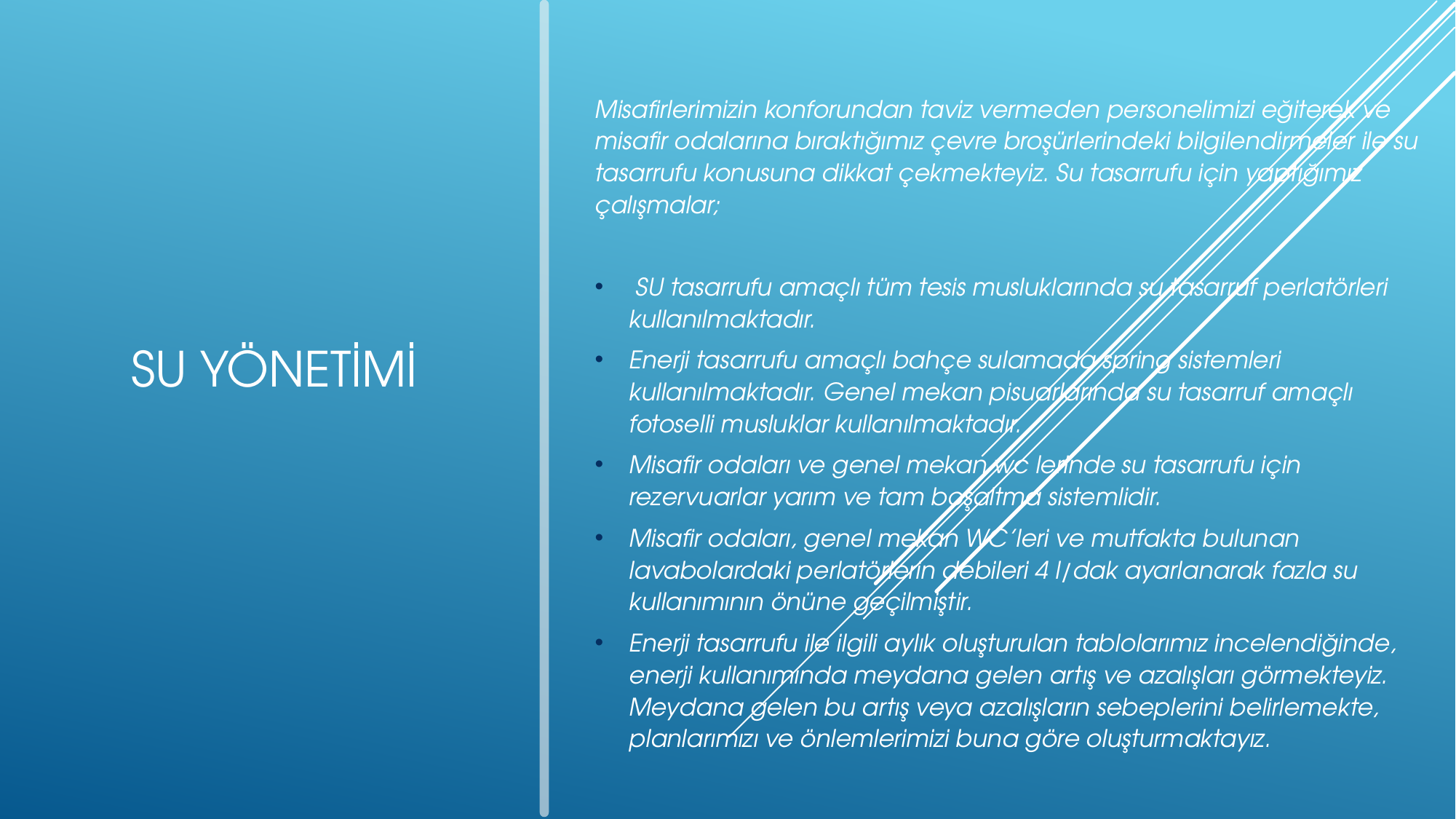

Misafirlerimizin konforundan taviz vermeden personelimizi eğiterek ve misafir odalarına bıraktığımız çevre broşürlerindeki bilgilendirmeler ile su tasarrufu konusuna dikkat çekmekteyiz. Su tasarrufu için yaptığımız çalışmalar;

 SU tasarrufu amaçlı tüm tesis musluklarında su tasarruf perlatörleri kullanılmaktadır.
Enerji tasarrufu amaçlı bahçe sulamada spring sistemleri kullanılmaktadır. Genel mekan pisuarlarında su tasarruf amaçlı fotoselli musluklar kullanılmaktadır.
Misafir odaları ve genel mekan wc lerinde su tasarrufu için rezervuarlar yarım ve tam boşaltma sistemlidir.
Misafir odaları, genel mekan WC’leri ve mutfakta bulunan lavabolardaki perlatörlerin debileri 4 l/dak ayarlanarak fazla su kullanımının önüne geçilmiştir.
Enerji tasarrufu ile ilgili aylık oluşturulan tablolarımız incelendiğinde, enerji kullanımında meydana gelen artış ve azalışları görmekteyiz. Meydana gelen bu artış veya azalışların sebeplerini belirlemekte, planlarımızı ve önlemlerimizi buna göre oluşturmaktayız.
SU YÖNETİMİ